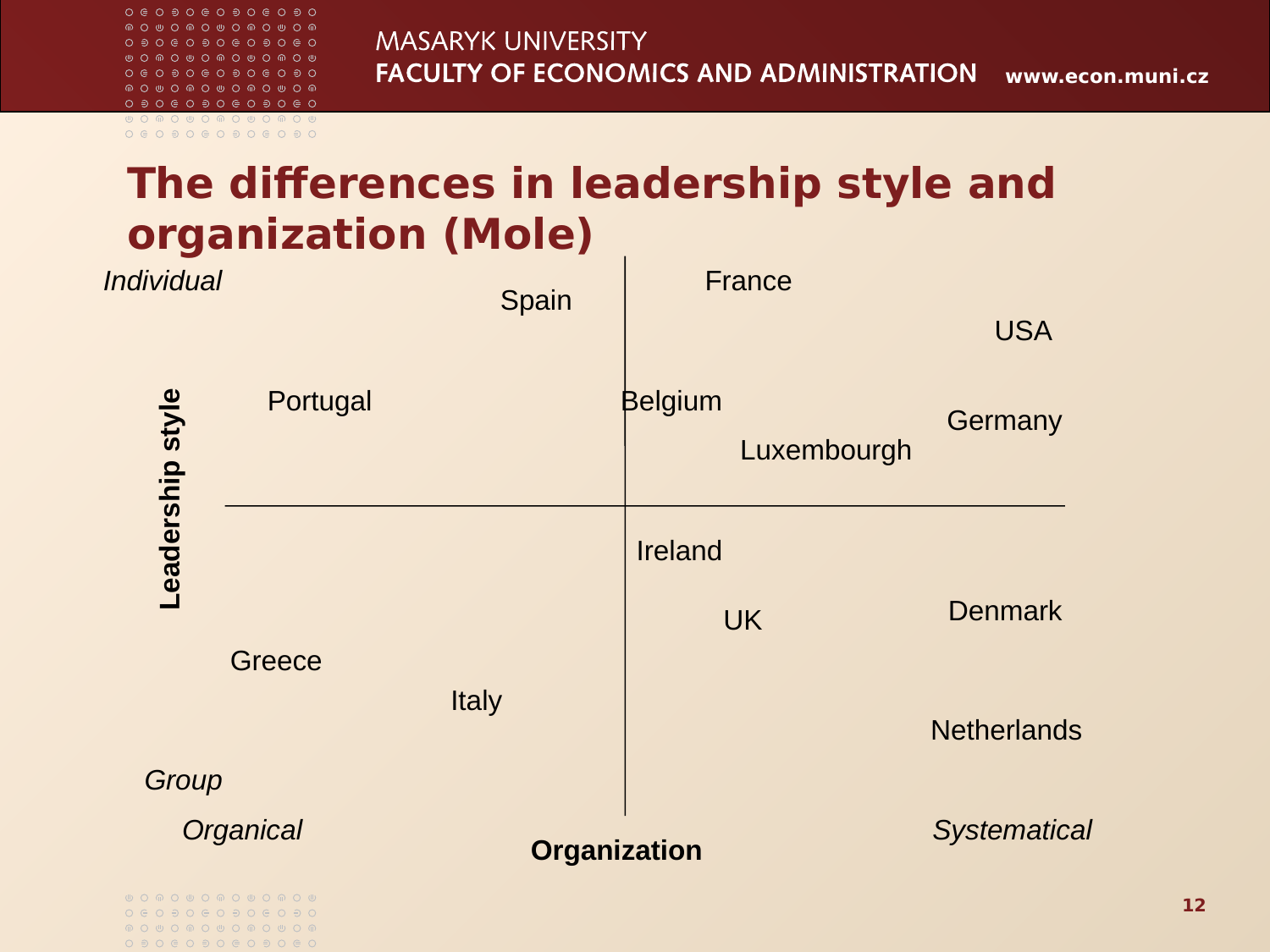

# The differences in leadership style and organization (Mole)
Individual

France
Spain
USA
Portugal
Belgium
Germany
Luxembourgh
Leadership style

Ireland
Denmark
UK
Greece
Italy
Netherlands
Group
Organical
Systematical
Organization
12